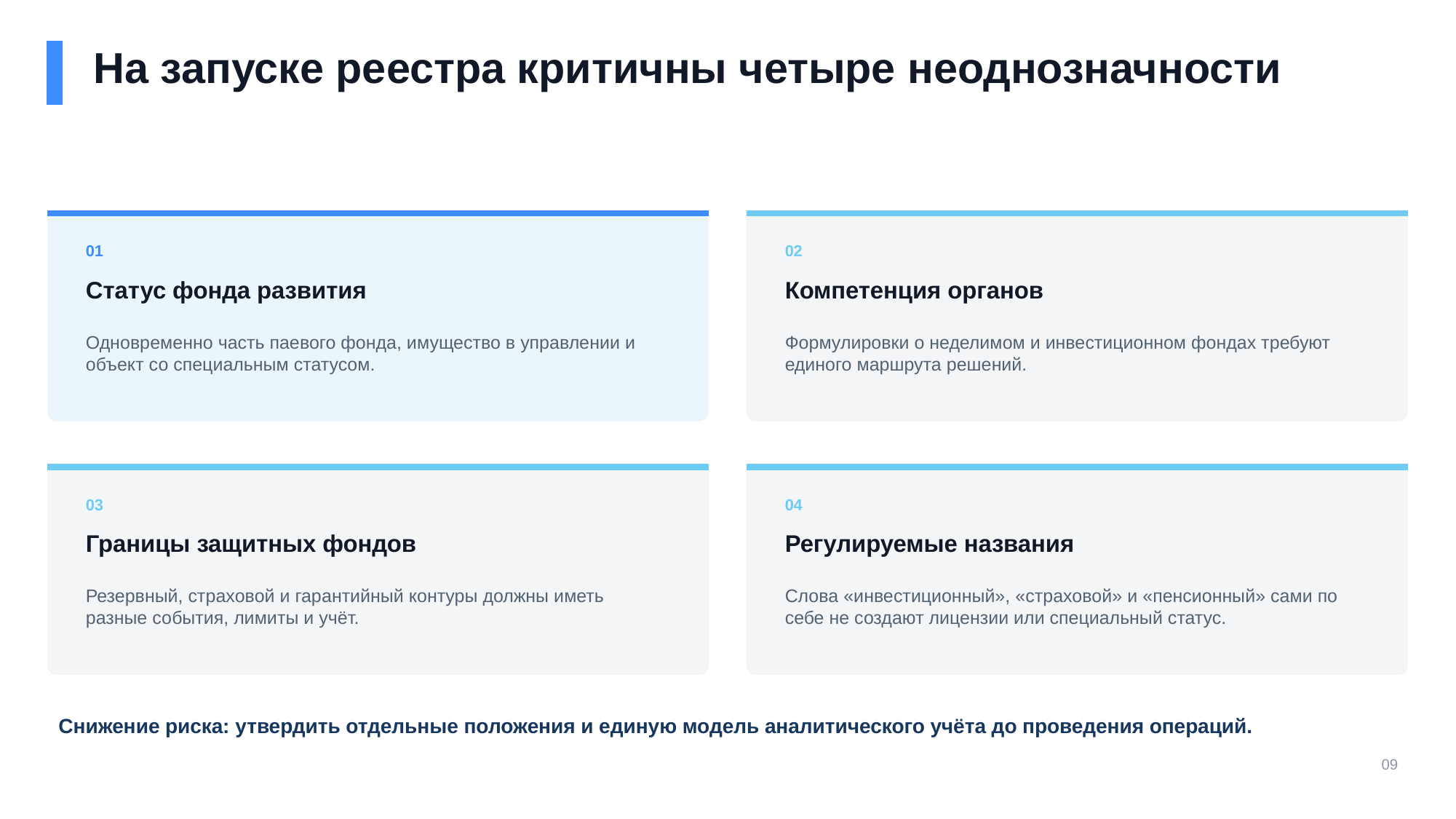

На запуске реестра критичны четыре неоднозначности

01
02
Статус фонда развития
Компетенция органов
Одновременно часть паевого фонда, имущество в управлении и объект со специальным статусом.
Формулировки о неделимом и инвестиционном фондах требуют единого маршрута решений.

03
04
Границы защитных фондов
Регулируемые названия
Резервный, страховой и гарантийный контуры должны иметь разные события, лимиты и учёт.
Слова «инвестиционный», «страховой» и «пенсионный» сами по себе не создают лицензии или специальный статус.
Снижение риска: утвердить отдельные положения и единую модель аналитического учёта до проведения операций.
09